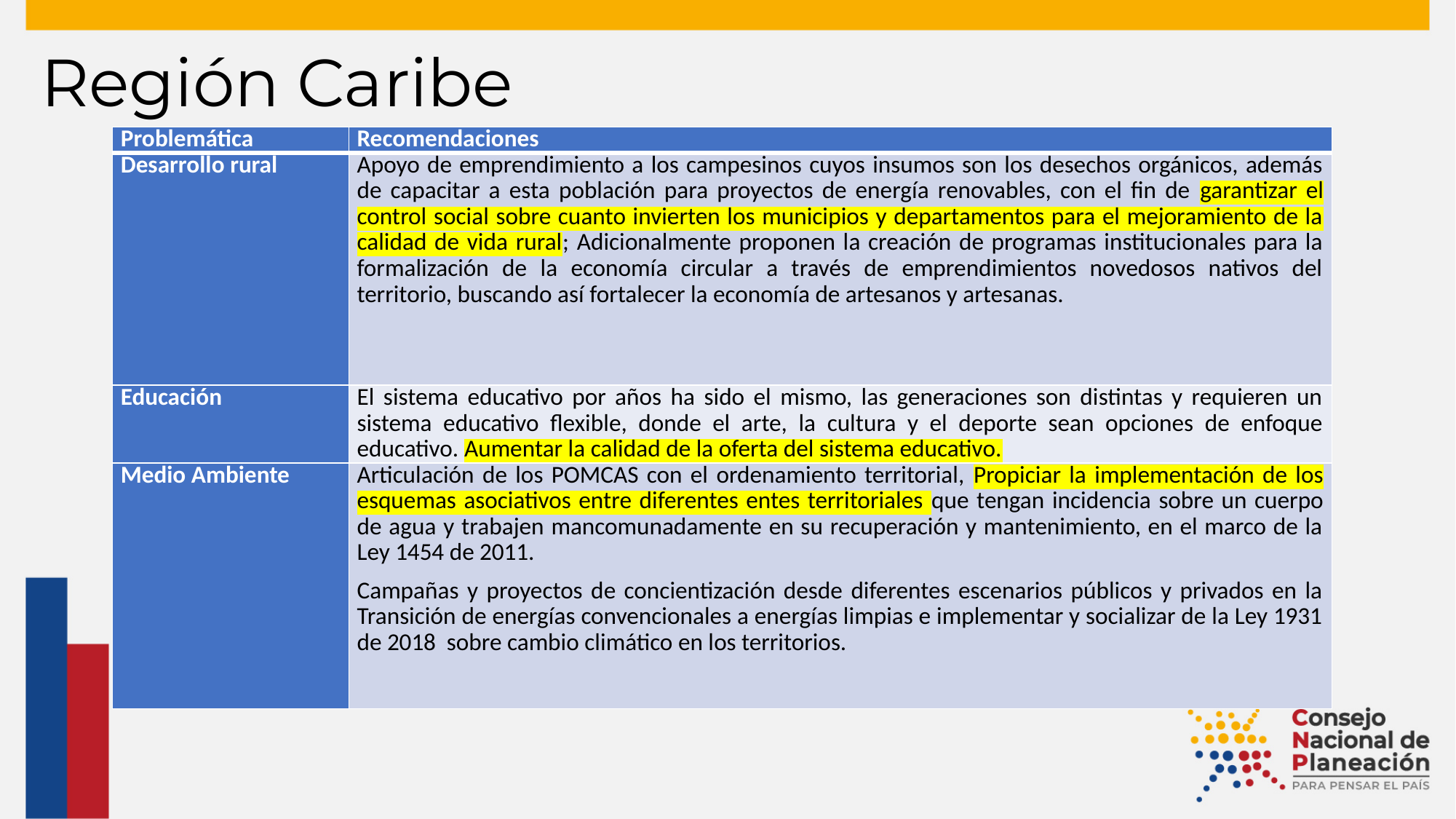

# Región Caribe
| Problemática | Recomendaciones |
| --- | --- |
| Desarrollo rural | Apoyo de emprendimiento a los campesinos cuyos insumos son los desechos orgánicos, además de capacitar a esta población para proyectos de energía renovables, con el fin de garantizar el control social sobre cuanto invierten los municipios y departamentos para el mejoramiento de la calidad de vida rural; Adicionalmente proponen la creación de programas institucionales para la formalización de la economía circular a través de emprendimientos novedosos nativos del territorio, buscando así fortalecer la economía de artesanos y artesanas. |
| Educación | El sistema educativo por años ha sido el mismo, las generaciones son distintas y requieren un sistema educativo flexible, donde el arte, la cultura y el deporte sean opciones de enfoque educativo. Aumentar la calidad de la oferta del sistema educativo. |
| Medio Ambiente | Articulación de los POMCAS con el ordenamiento territorial, Propiciar la implementación de los esquemas asociativos entre diferentes entes territoriales que tengan incidencia sobre un cuerpo de agua y trabajen mancomunadamente en su recuperación y mantenimiento, en el marco de la Ley 1454 de 2011. Campañas y proyectos de concientización desde diferentes escenarios públicos y privados en la Transición de energías convencionales a energías limpias e implementar y socializar de la Ley 1931 de 2018 sobre cambio climático en los territorios. |